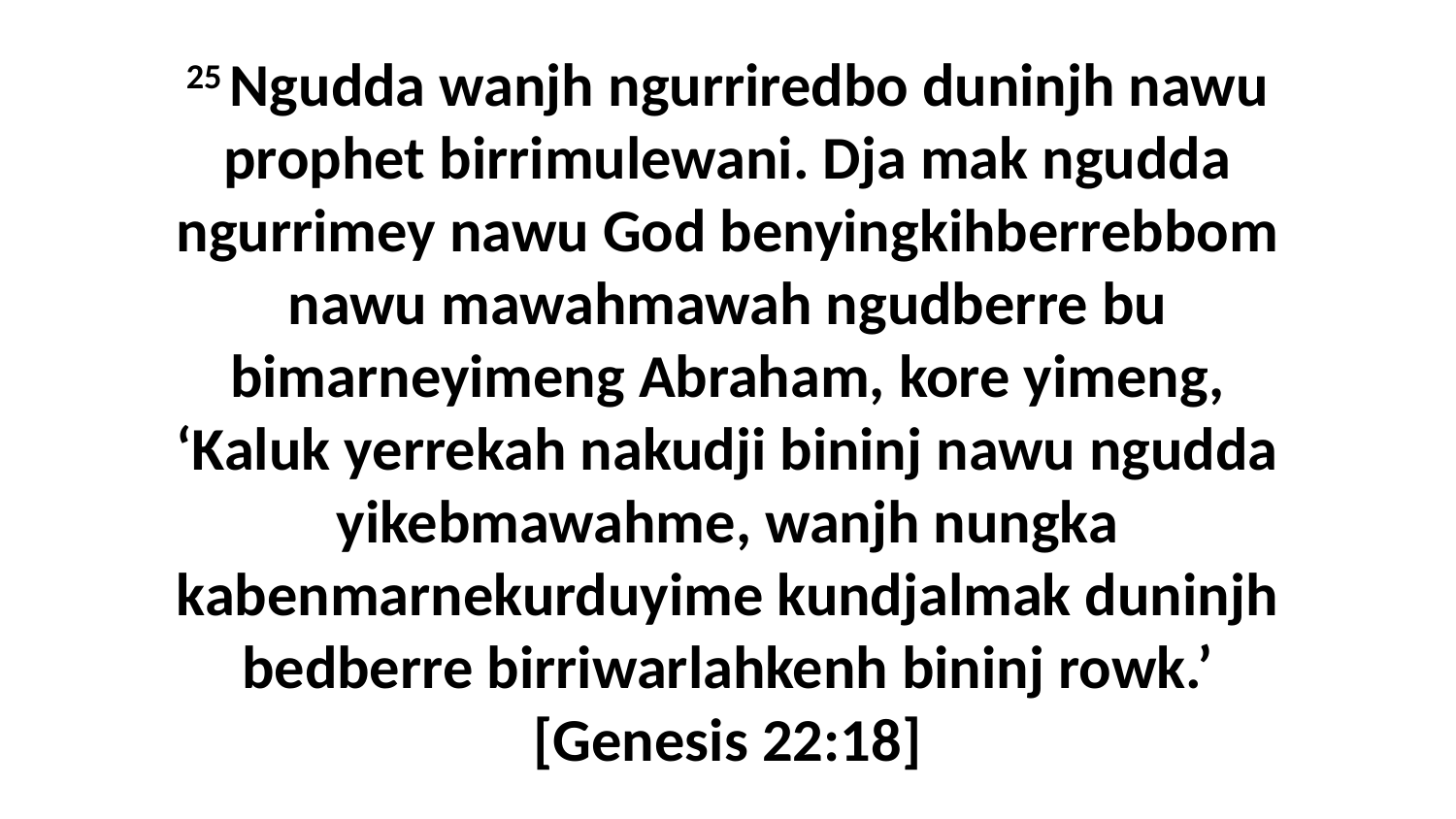

25 Ngudda wanjh ngurriredbo duninjh nawu prophet birrimulewani. Dja mak ngudda ngurrimey nawu God benyingkihberrebbom nawu mawahmawah ngudberre bu bimarneyimeng Abraham, kore yimeng, ‘Kaluk yerrekah nakudji bininj nawu ngudda yikebmawahme, wanjh nungka kabenmarnekurduyime kundjalmak duninjh bedberre birriwarlahkenh bininj rowk.’ [Genesis 22:18]